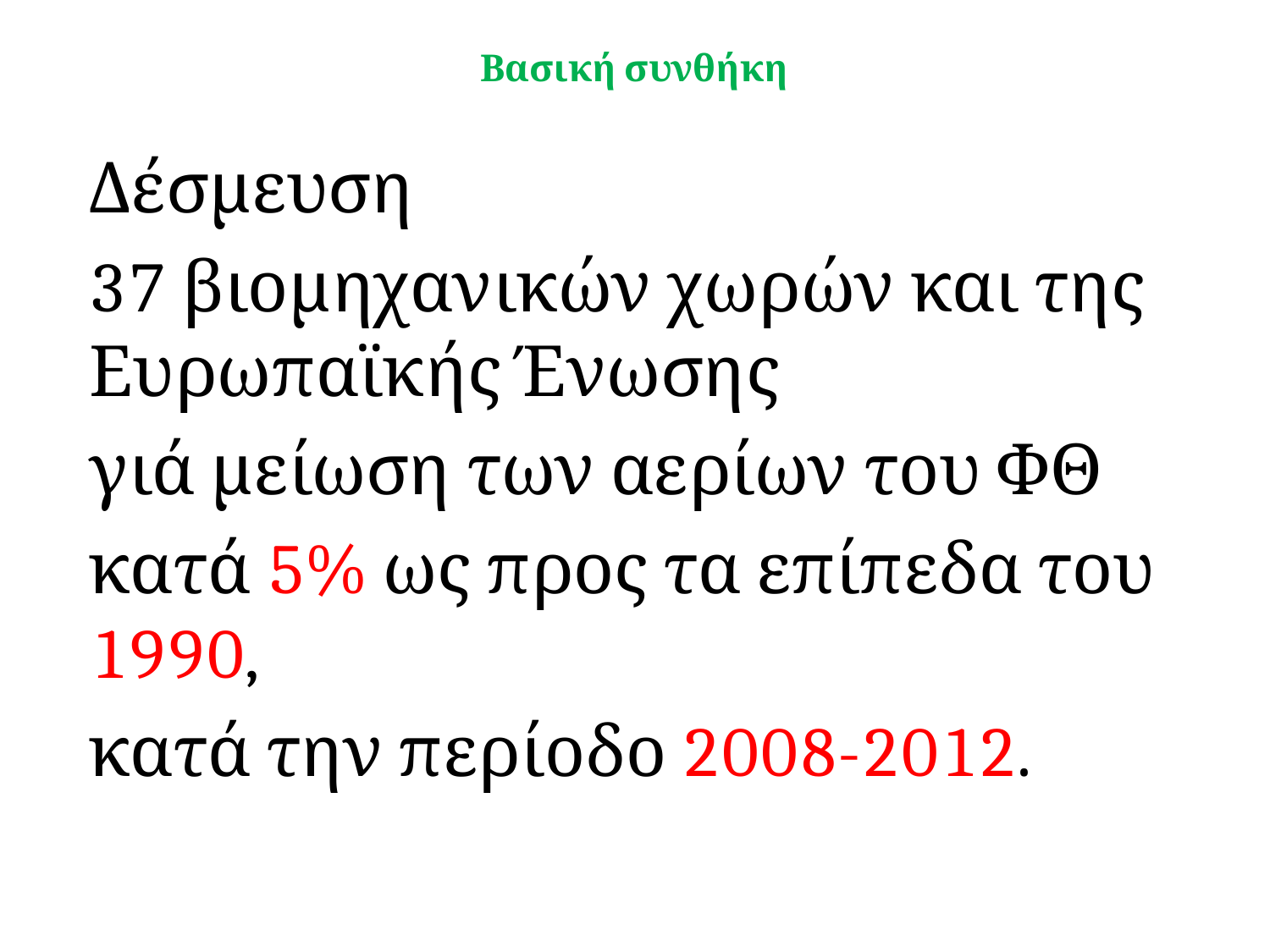

# Βασική συνθήκη
Δέσμευση
37 βιομηχανικών χωρών και της Ευρωπαϊκής Ένωσης
γιά μείωση των αερίων του ΦΘ
κατά 5% ως προς τα επίπεδα του 1990,
κατά την περίοδο 2008-2012.